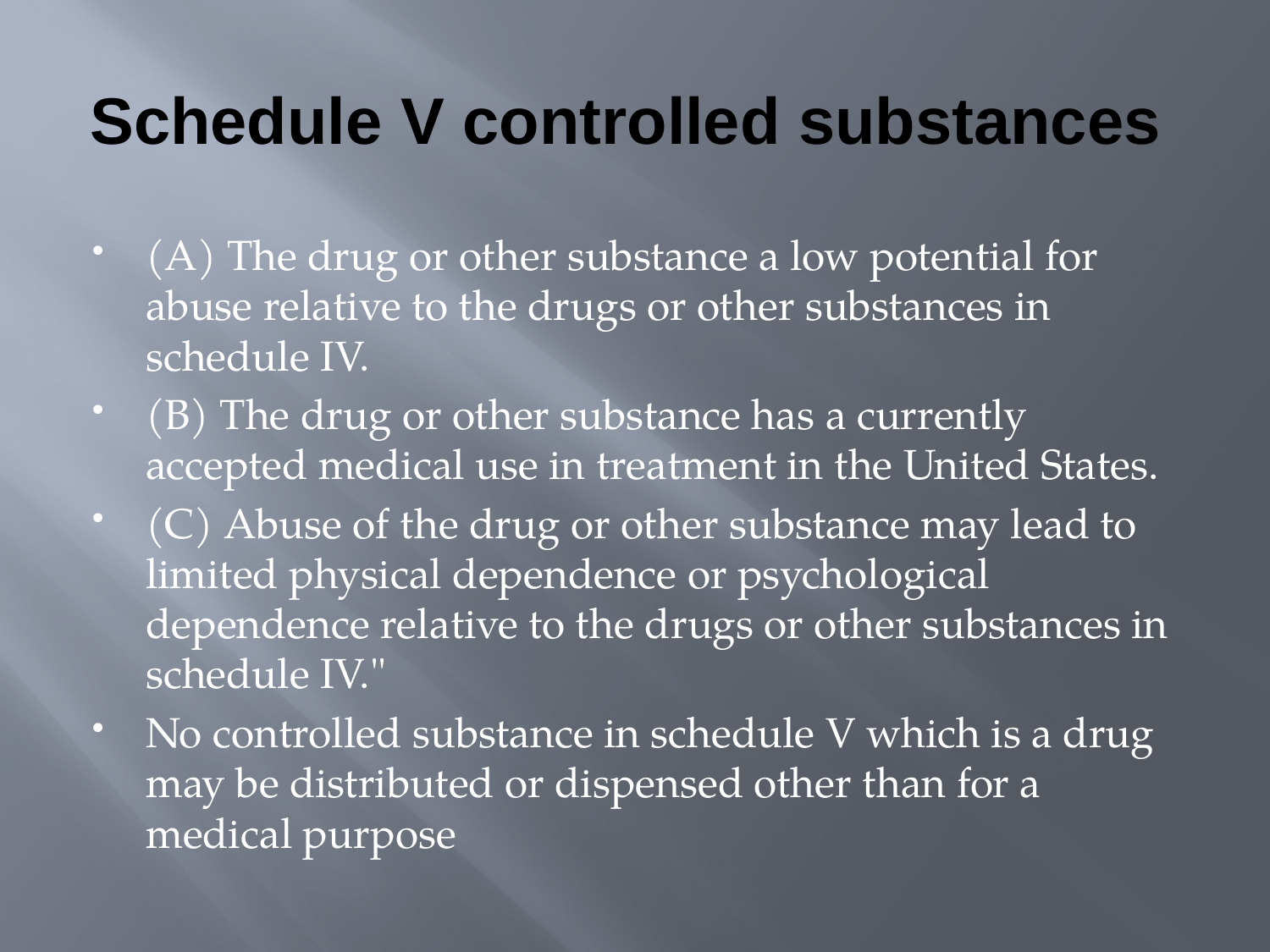

# Schedule V controlled substances
(A) The drug or other substance a low potential for abuse relative to the drugs or other substances in schedule IV.
(B) The drug or other substance has a currently accepted medical use in treatment in the United States.
(C) Abuse of the drug or other substance may lead to limited physical dependence or psychological dependence relative to the drugs or other substances in schedule IV."
No controlled substance in schedule V which is a drug may be distributed or dispensed other than for a medical purpose